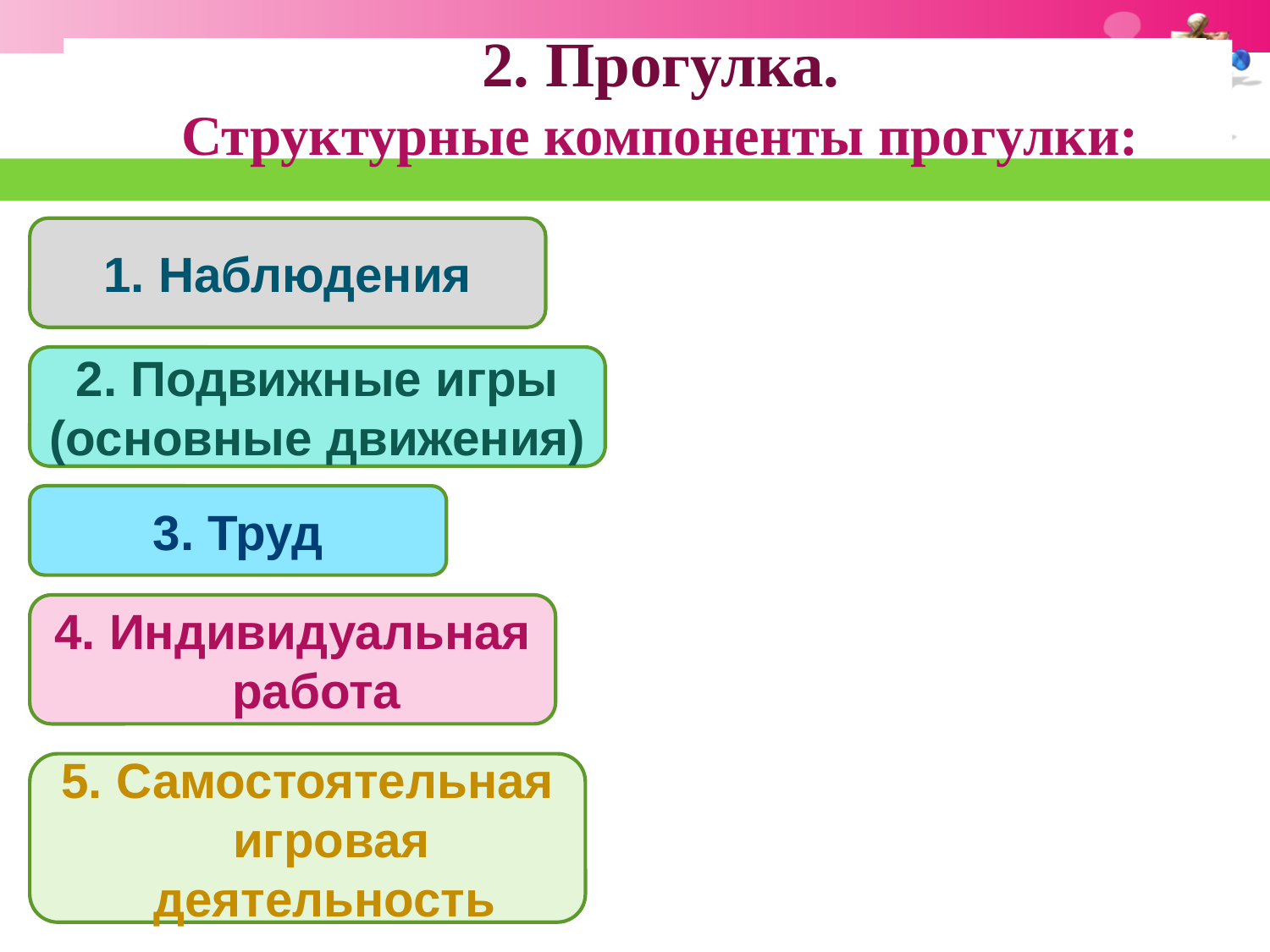

# Структурные компоненты прогулки
2. Прогулка.
Структурные компоненты прогулки:
1. Наблюдения
2. Подвижные игры (основные движения)
3. Труд
4. Индивидуальная работа
5. Самостоятельная игровая деятельность